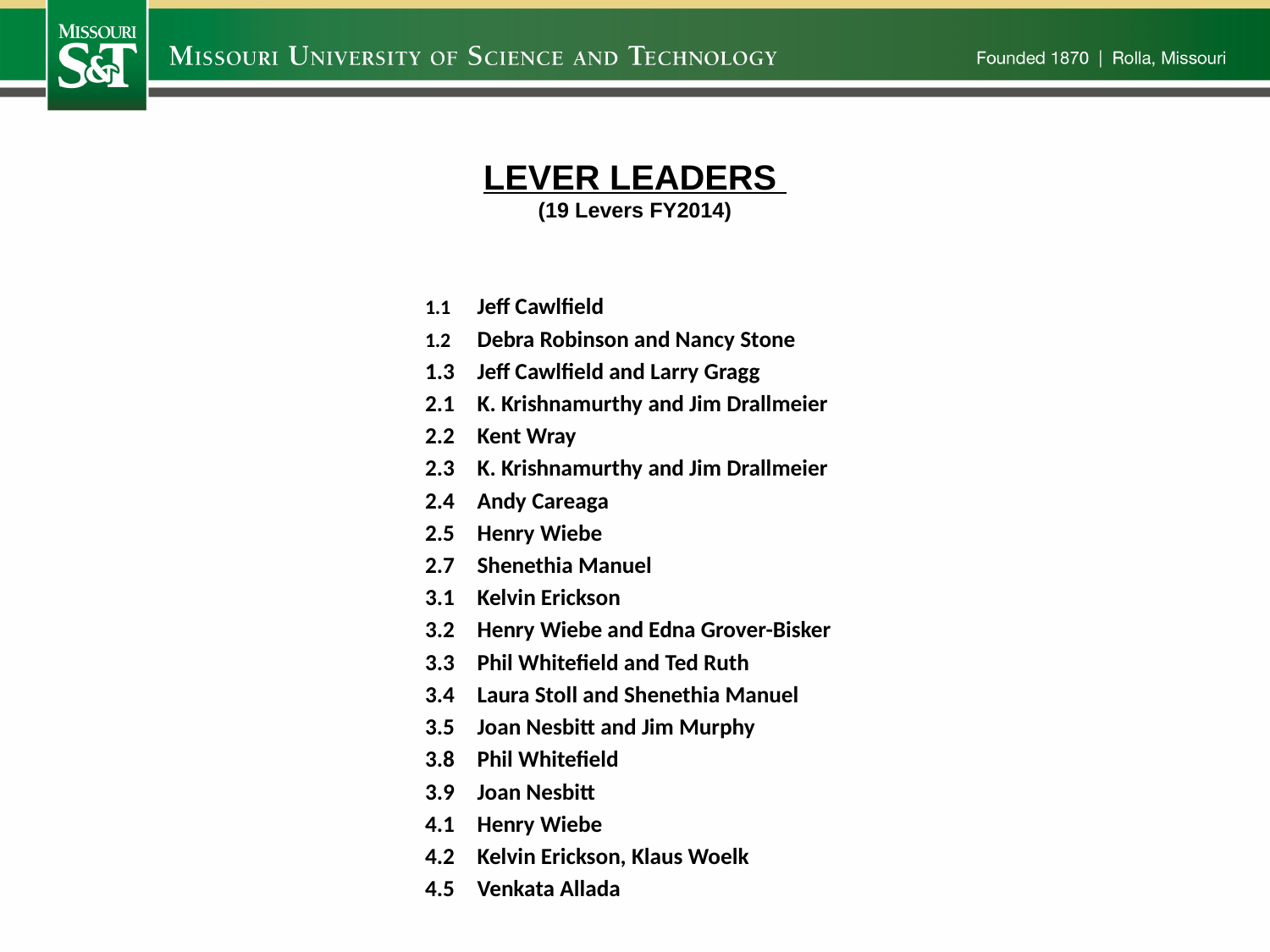

# LEVER LEADERS (19 Levers FY2014)
1.1	Jeff Cawlfield
1.2	Debra Robinson and Nancy Stone
1.3	Jeff Cawlfield and Larry Gragg
2.1	K. Krishnamurthy and Jim Drallmeier
2.2	Kent Wray
2.3	K. Krishnamurthy and Jim Drallmeier
2.4	Andy Careaga
2.5	Henry Wiebe
2.7	Shenethia Manuel
3.1	Kelvin Erickson
3.2	Henry Wiebe and Edna Grover-Bisker
3.3	Phil Whitefield and Ted Ruth
3.4	Laura Stoll and Shenethia Manuel
3.5	Joan Nesbitt and Jim Murphy
3.8	Phil Whitefield
3.9	Joan Nesbitt
4.1	Henry Wiebe
4.2	Kelvin Erickson, Klaus Woelk
4.5	Venkata Allada